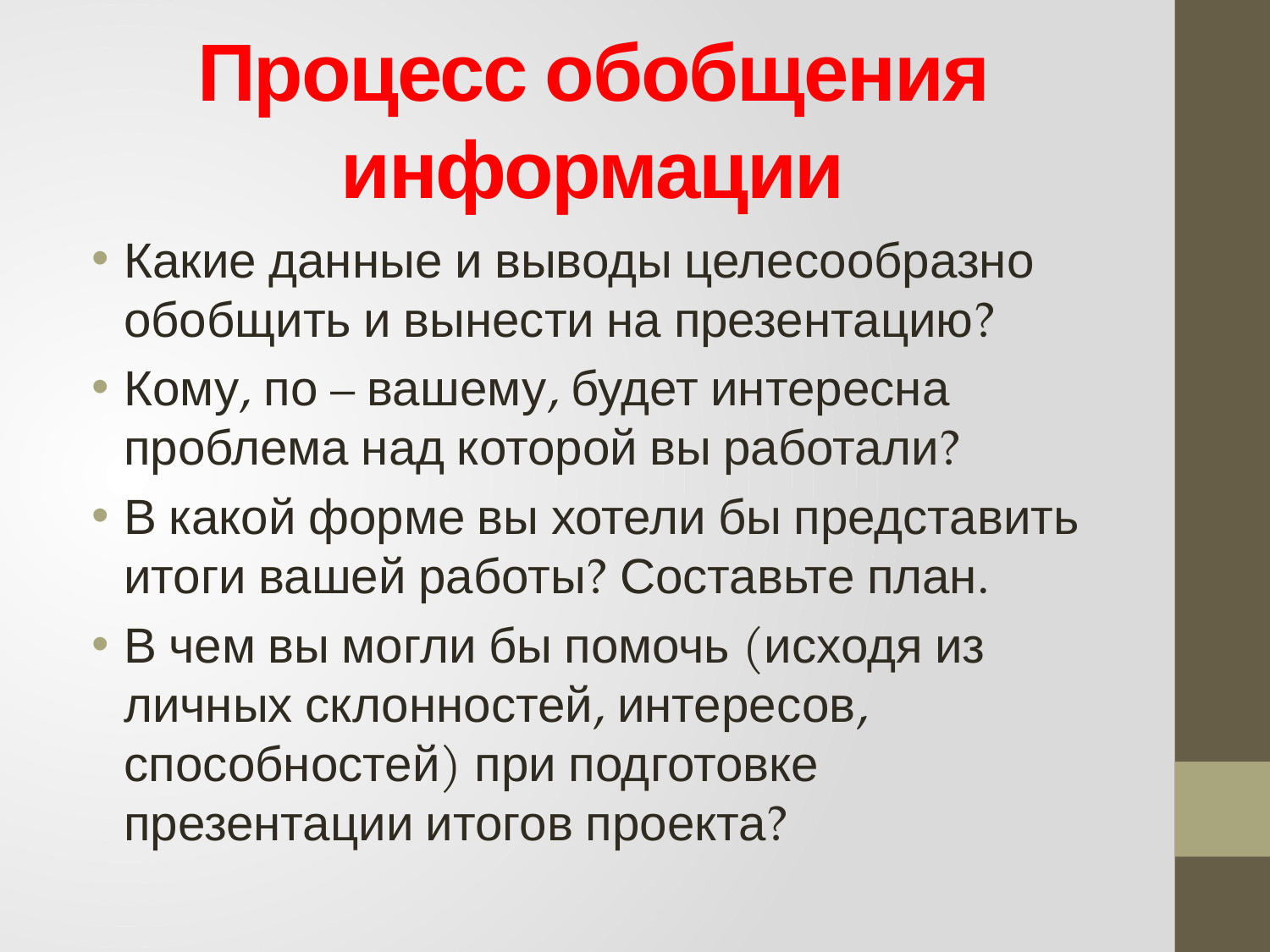

# Процесс обобщения информации
Какие данные и выводы целесообразно обобщить и вынести на презентацию?
Кому, по – вашему, будет интересна проблема над которой вы работали?
В какой форме вы хотели бы представить итоги вашей работы? Составьте план.
В чем вы могли бы помочь (исходя из личных склонностей, интересов, способностей) при подготовке презентации итогов проекта?